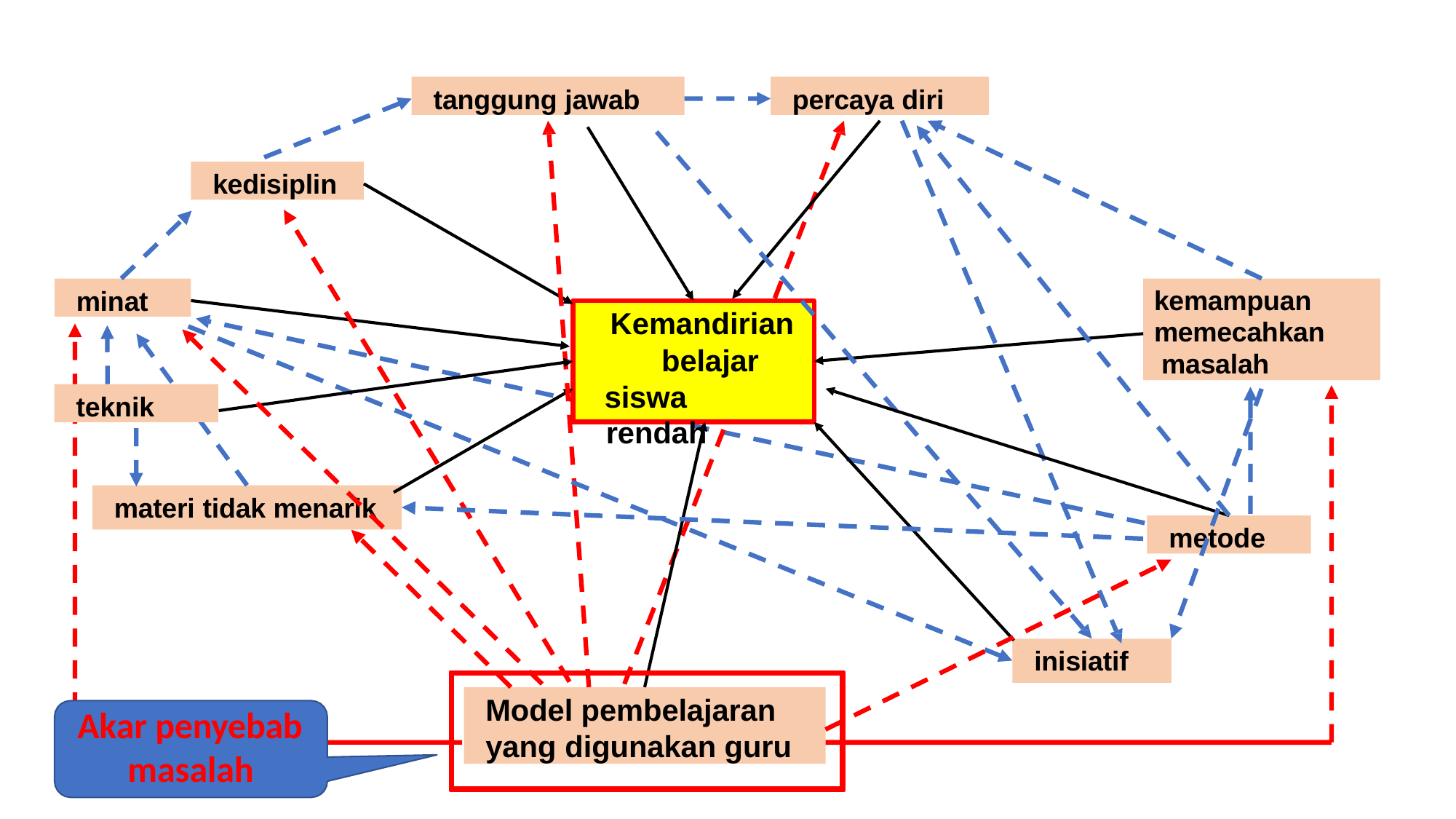

tanggung jawab
percaya diri

kedisiplin

minat
kemampuan  memecahkan  masalah

Kemandirian  belajar
siswa rendah
teknik

materi tidak menarik
metode

inisiatif
Model pembelajaran  yang digunakan guru
Akar penyebab
masalah